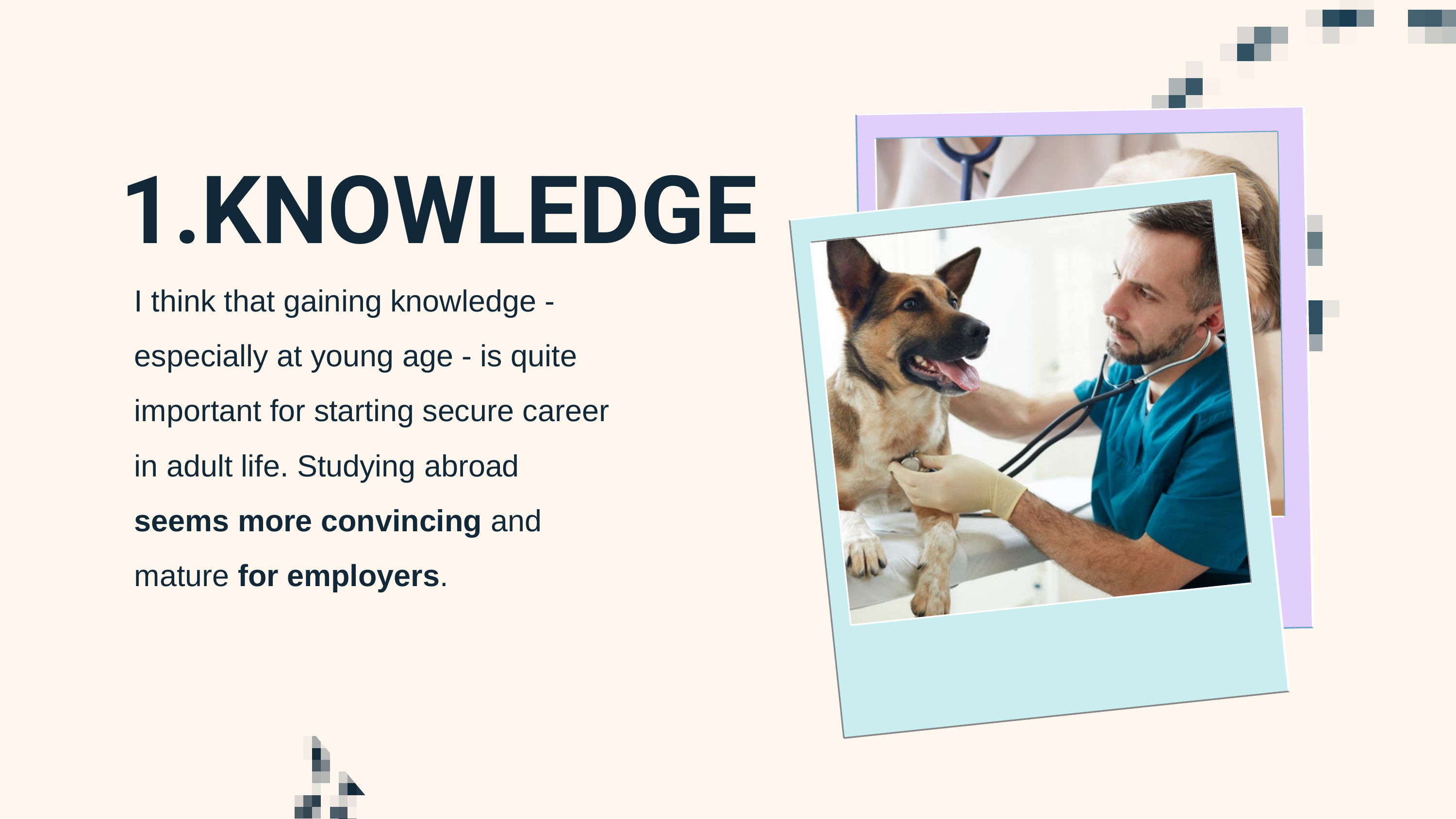

1.KNOWLEDGE
I think that gaining knowledge - especially at young age - is quite important for starting secure career in adult life. Studying abroad seems more convincing and mature for employers.